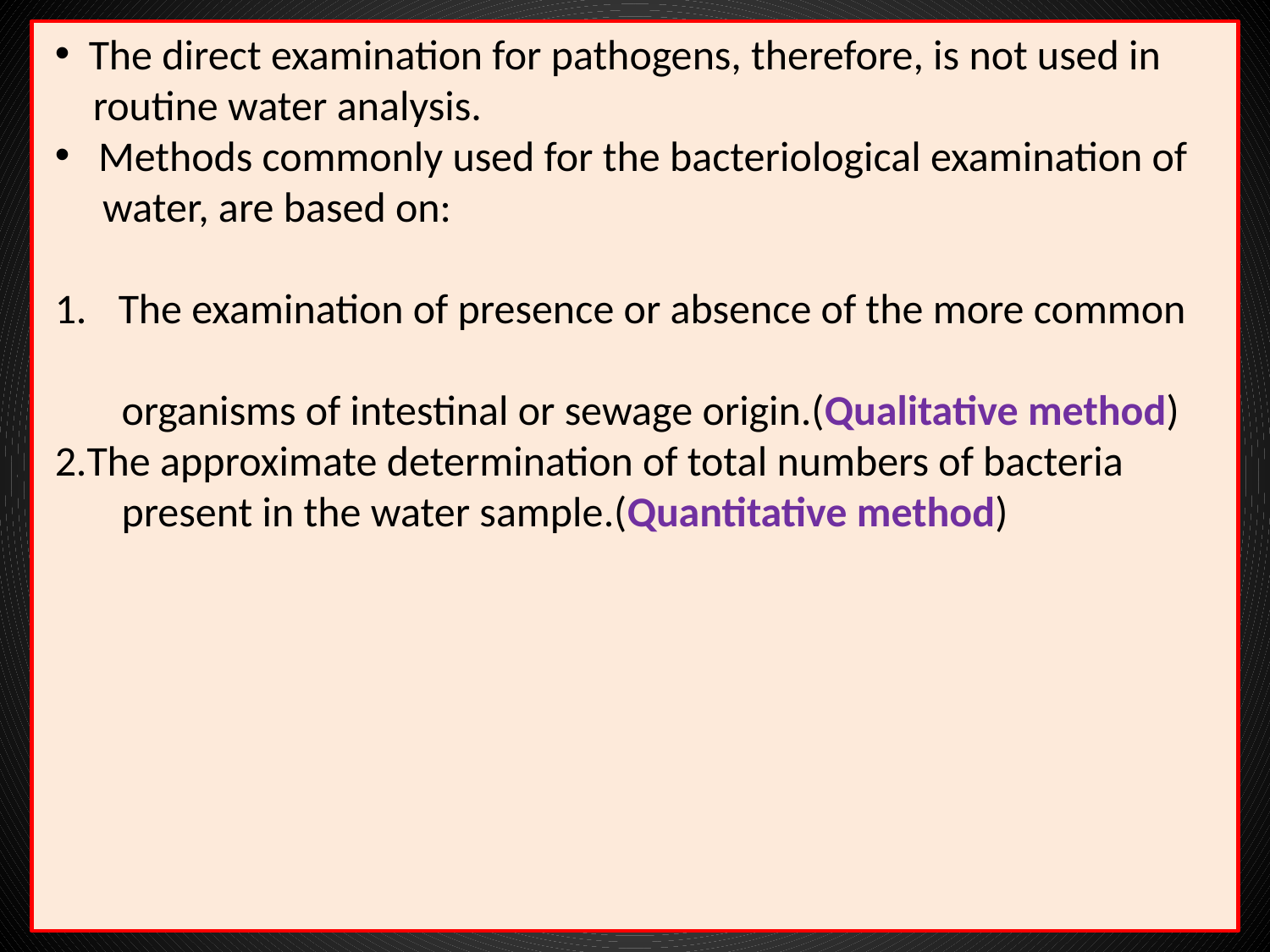

The direct examination for pathogens, therefore, is not used in
    routine water analysis.
   Methods commonly used for the bacteriological examination of
     water, are based on:

The examination of presence or absence of the more common
       organisms of intestinal or sewage origin.(Qualitative method)
The approximate determination of total numbers of bacteria
       present in the water sample.(Quantitative method)